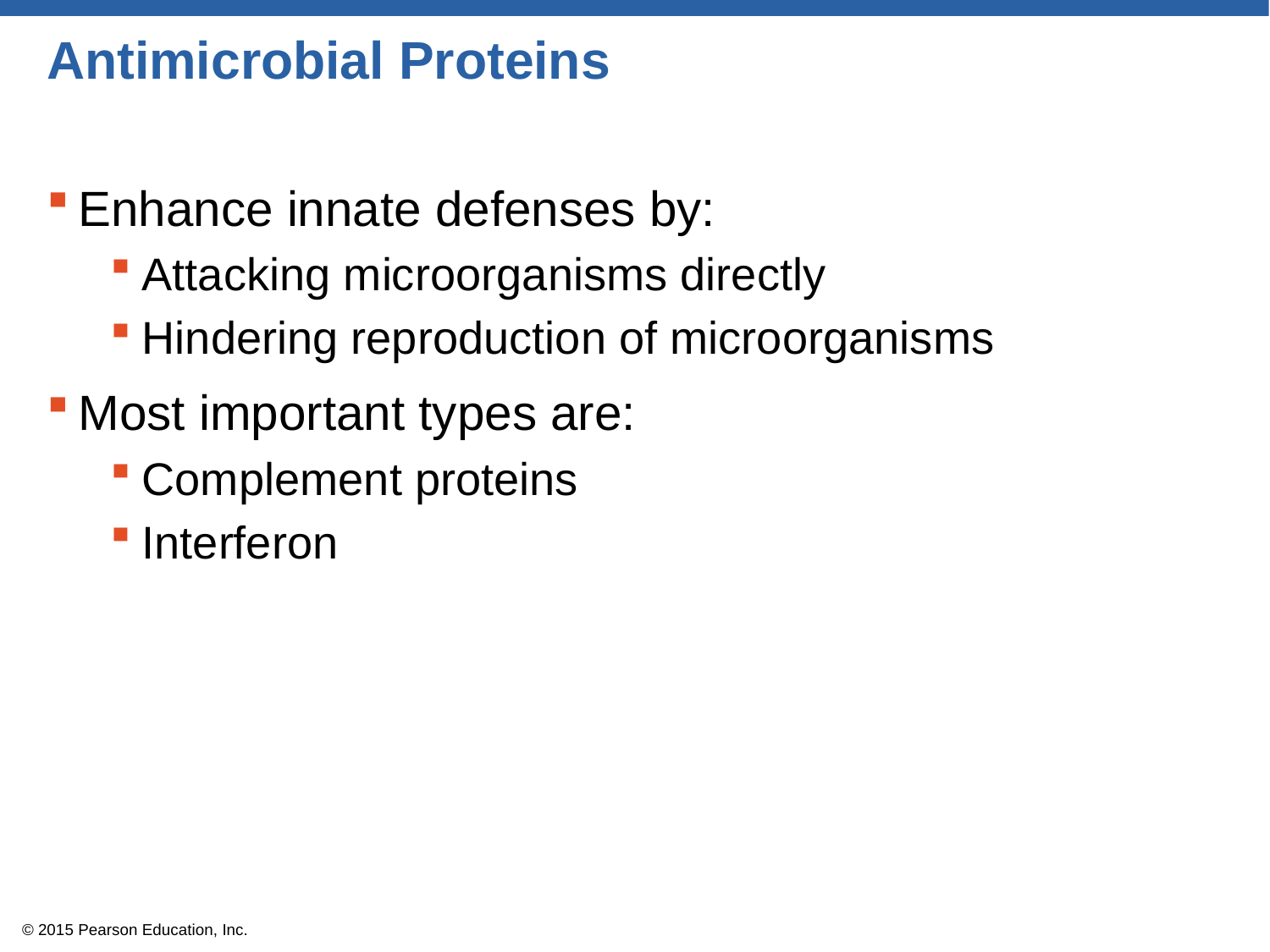

# Antimicrobial Proteins
Enhance innate defenses by:
Attacking microorganisms directly
Hindering reproduction of microorganisms
Most important types are:
Complement proteins
Interferon
© 2015 Pearson Education, Inc.